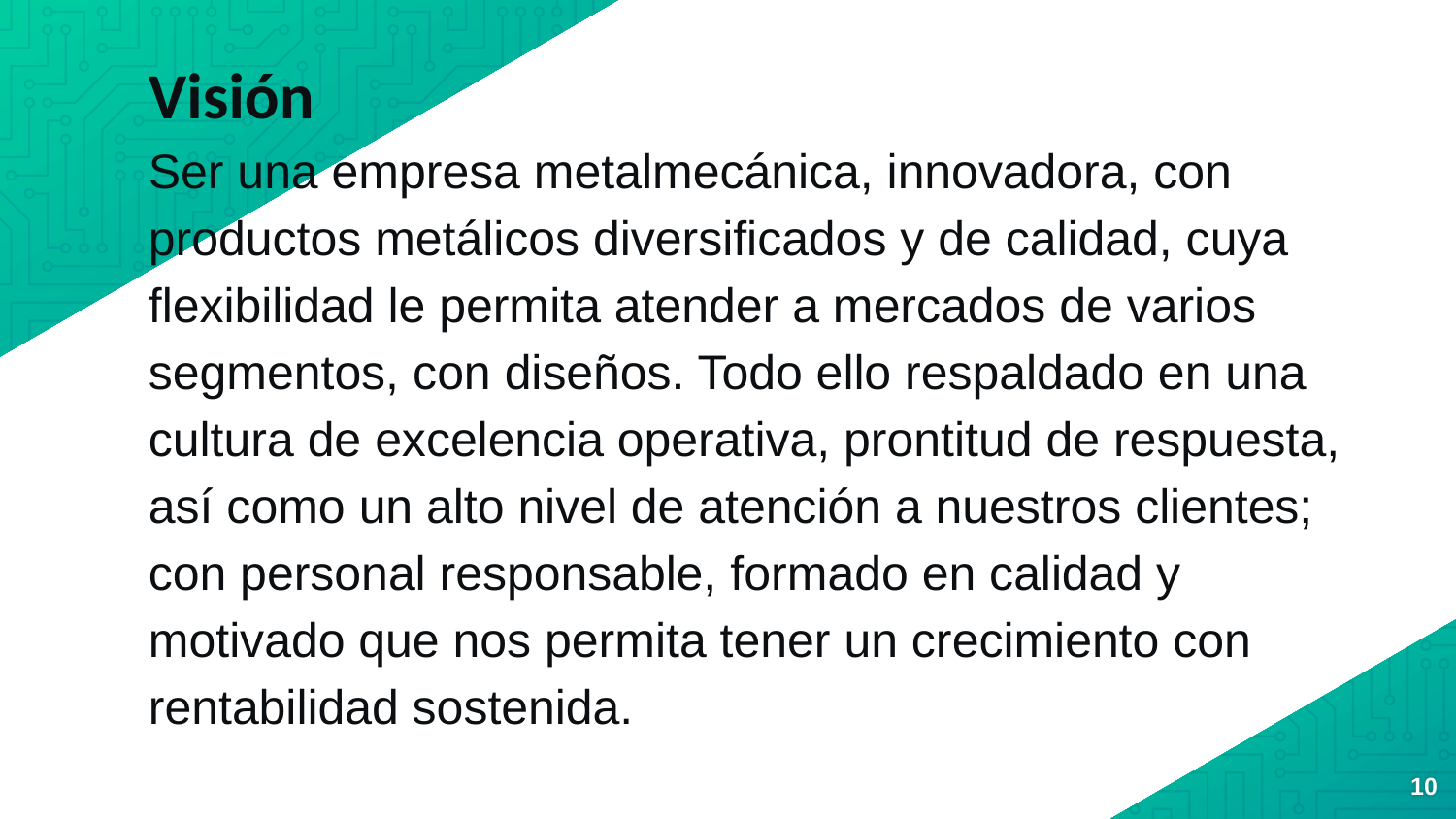

Visión
Ser una empresa metalmecánica, innovadora, con productos metálicos diversificados y de calidad, cuya flexibilidad le permita atender a mercados de varios segmentos, con diseños. Todo ello respaldado en una cultura de excelencia operativa, prontitud de respuesta, así como un alto nivel de atención a nuestros clientes; con personal responsable, formado en calidad y motivado que nos permita tener un crecimiento con rentabilidad sostenida.
10